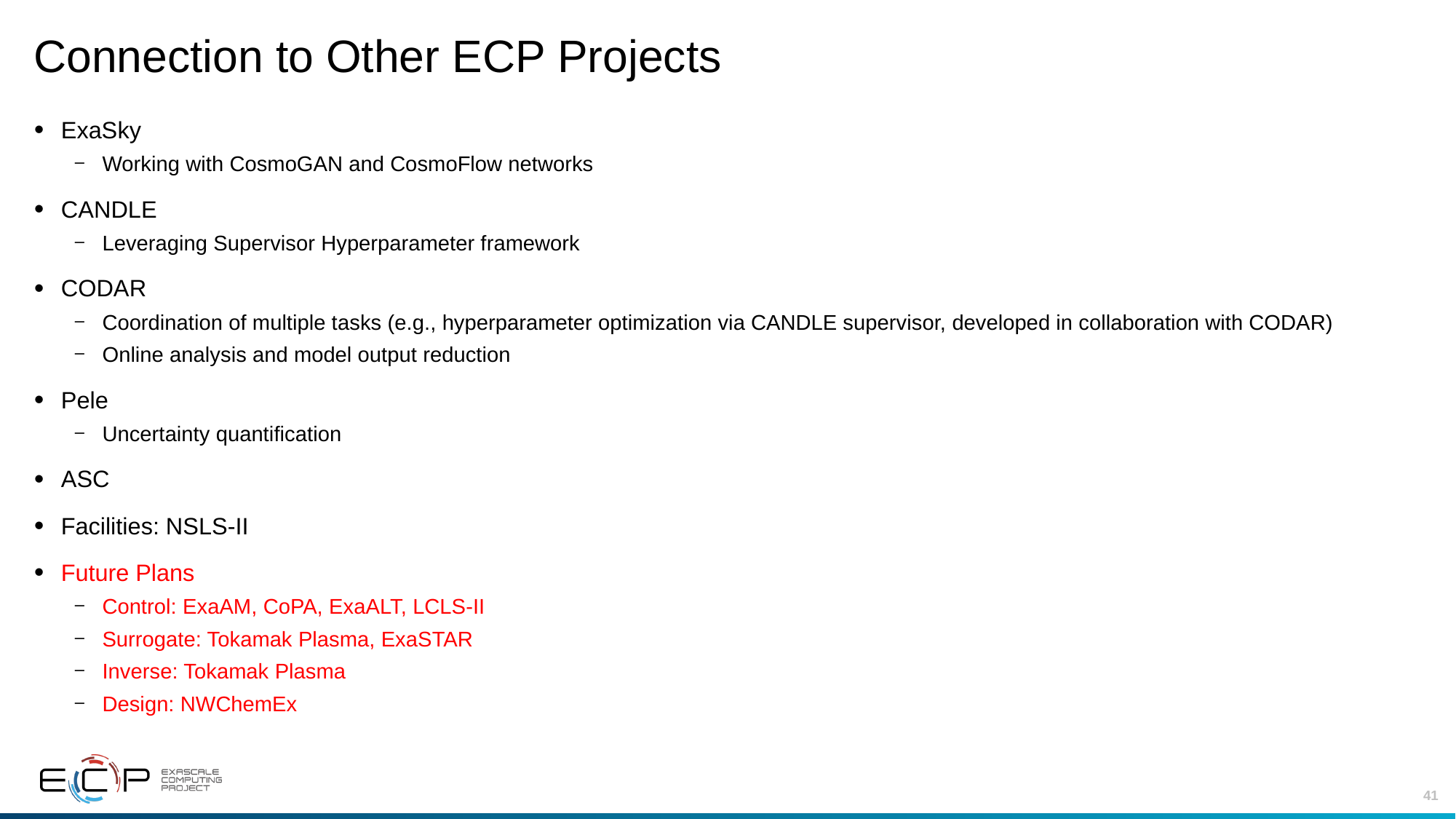

# Connection to Other ECP Projects
ExaSky
Working with CosmoGAN and CosmoFlow networks
CANDLE
Leveraging Supervisor Hyperparameter framework
CODAR
Coordination of multiple tasks (e.g., hyperparameter optimization via CANDLE supervisor, developed in collaboration with CODAR)
Online analysis and model output reduction
Pele
Uncertainty quantification
ASC
Facilities: NSLS-II
Future Plans
Control: ExaAM, CoPA, ExaALT, LCLS-II
Surrogate: Tokamak Plasma, ExaSTAR
Inverse: Tokamak Plasma
Design: NWChemEx